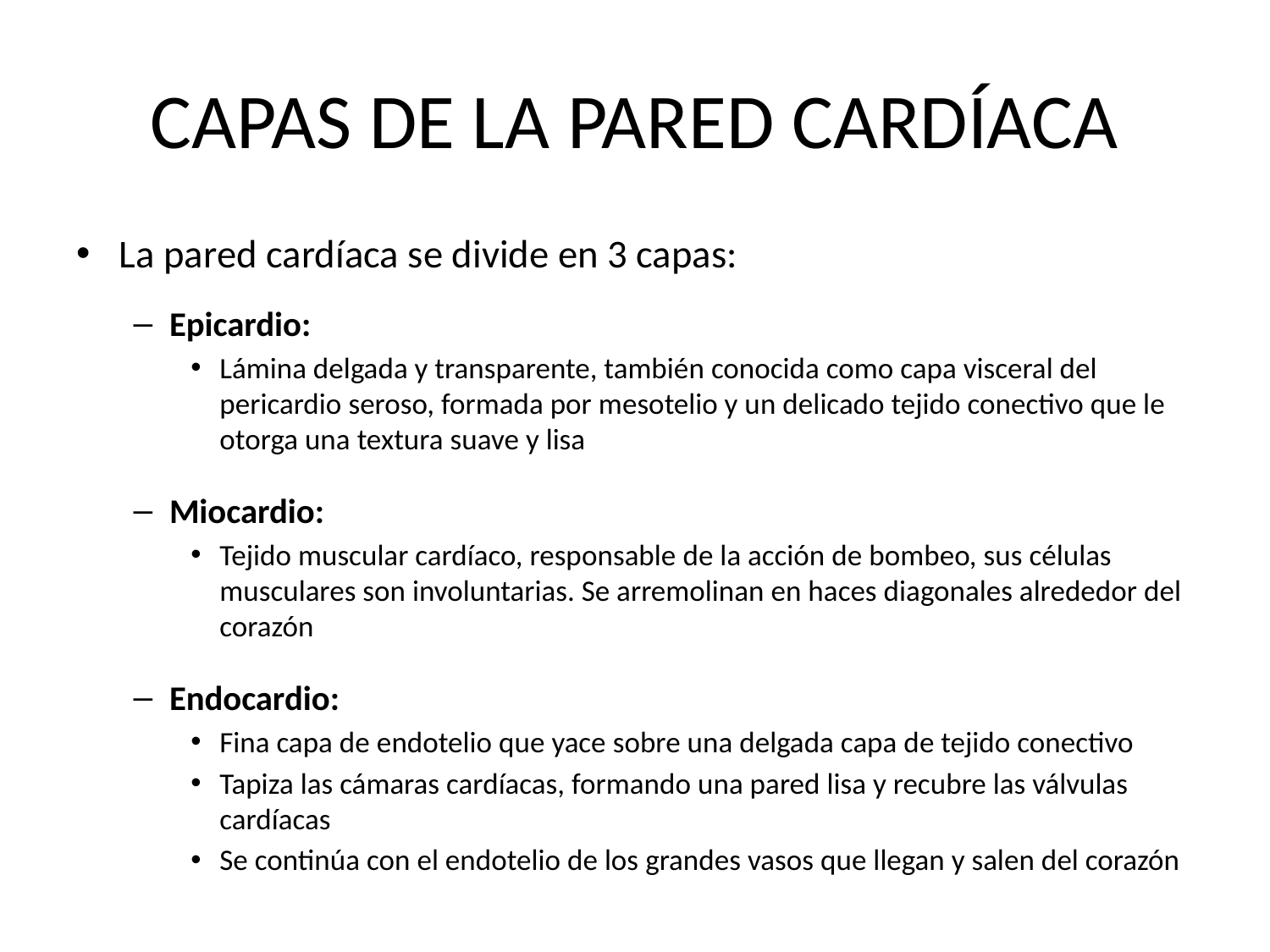

# CAPAS DE LA PARED CARDÍACA
La pared cardíaca se divide en 3 capas:

Epicardio:
Lámina delgada y transparente, también conocida como capa visceral del pericardio seroso, formada por mesotelio y un delicado tejido conectivo que le otorga una textura suave y lisa

Miocardio:
Tejido muscular cardíaco, responsable de la acción de bombeo, sus células musculares son involuntarias. Se arremolinan en haces diagonales alrededor del corazón

Endocardio:
Fina capa de endotelio que yace sobre una delgada capa de tejido conectivo
Tapiza las cámaras cardíacas, formando una pared lisa y recubre las válvulas cardíacas
Se continúa con el endotelio de los grandes vasos que llegan y salen del corazón